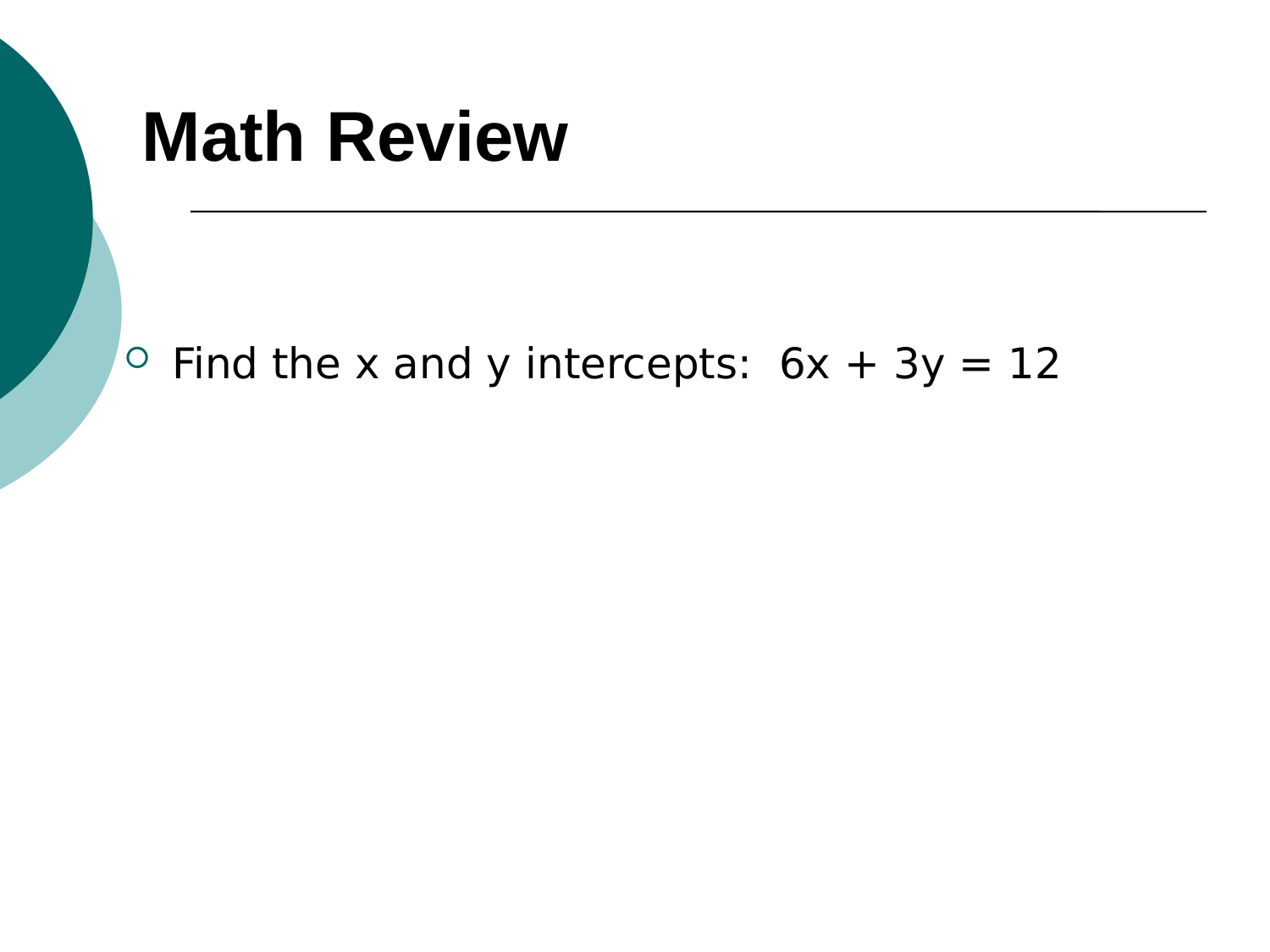

Math Review

Find the x and y intercepts:  6x + 3y = 12